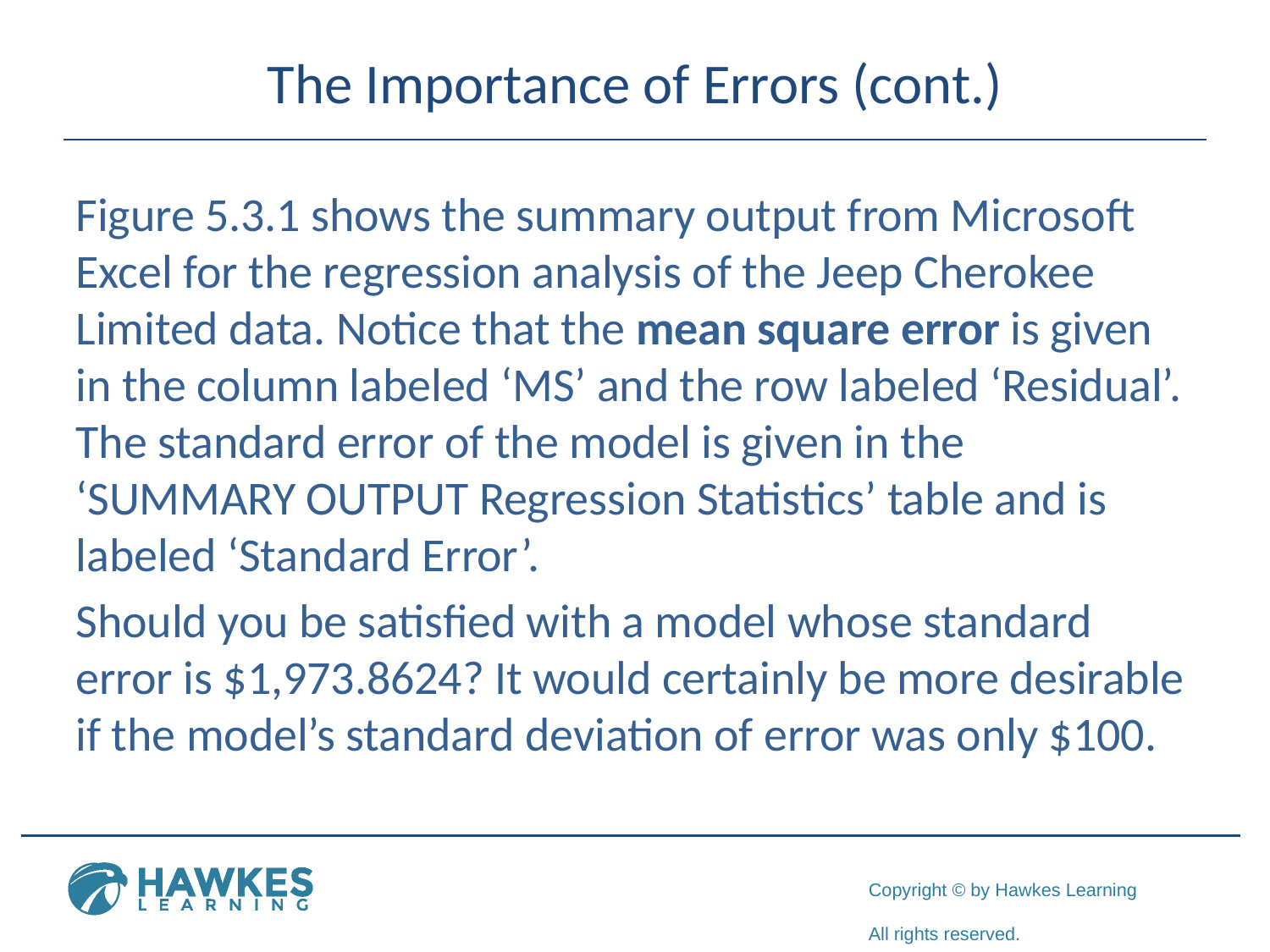

# The Importance of Errors (cont.)
Figure 5.3.1 shows the summary output from Microsoft Excel for the regression analysis of the Jeep Cherokee Limited data. Notice that the mean square error is given in the column labeled ‘MS’ and the row labeled ‘Residual’. The standard error of the model is given in the ‘SUMMARY OUTPUT Regression Statistics’ table and is labeled ‘Standard Error’.
Should you be satisfied with a model whose standard error is $1,973.8624? It would certainly be more desirable if the model’s standard deviation of error was only $100.